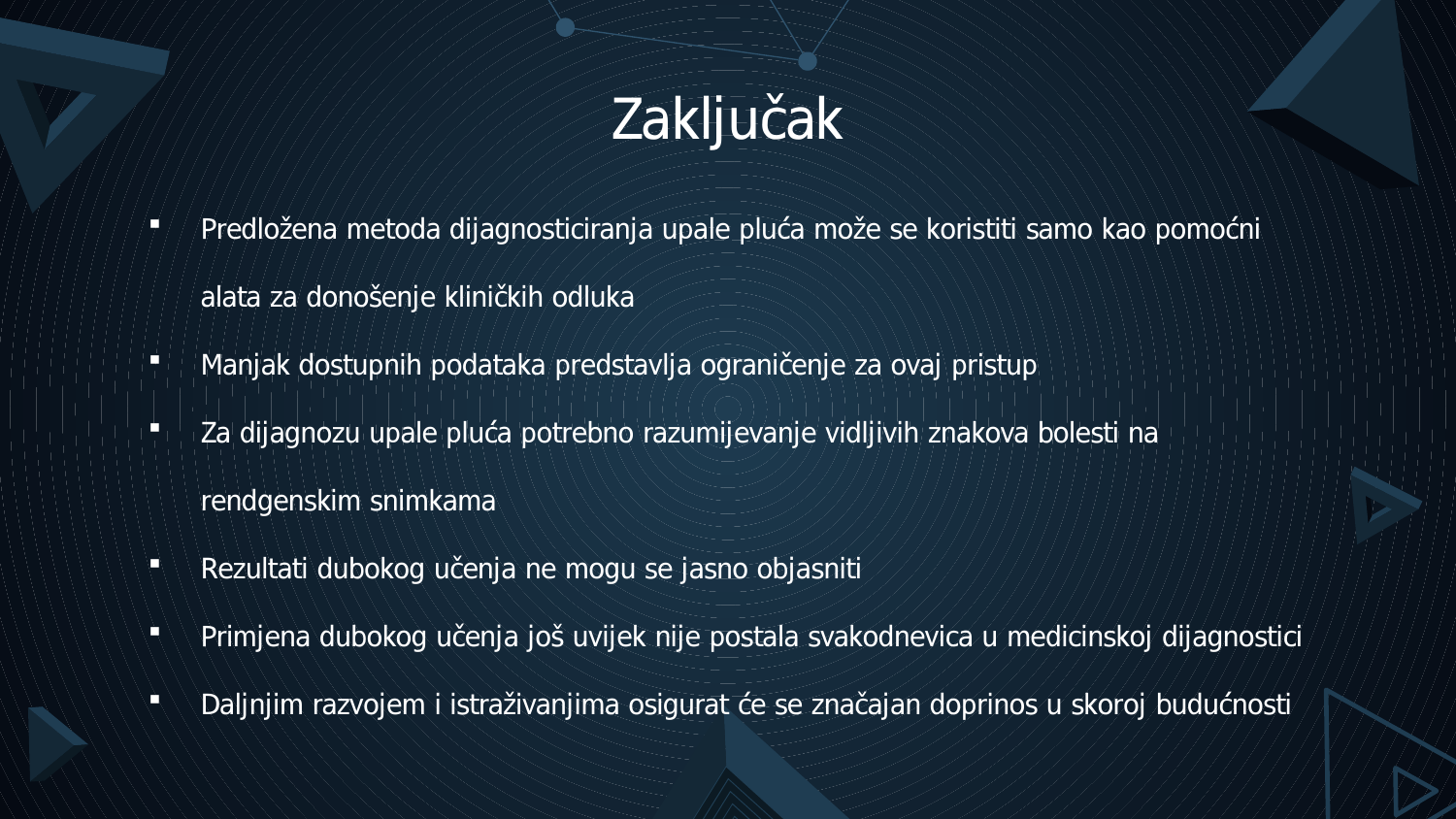

# Zaključak
Predložena metoda dijagnosticiranja upale pluća može se koristiti samo kao pomoćni alata za donošenje kliničkih odluka
Manjak dostupnih podataka predstavlja ograničenje za ovaj pristup
Za dijagnozu upale pluća potrebno razumijevanje vidljivih znakova bolesti na rendgenskim snimkama
Rezultati dubokog učenja ne mogu se jasno objasniti
Primjena dubokog učenja još uvijek nije postala svakodnevica u medicinskoj dijagnostici
Daljnjim razvojem i istraživanjima osigurat će se značajan doprinos u skoroj budućnosti